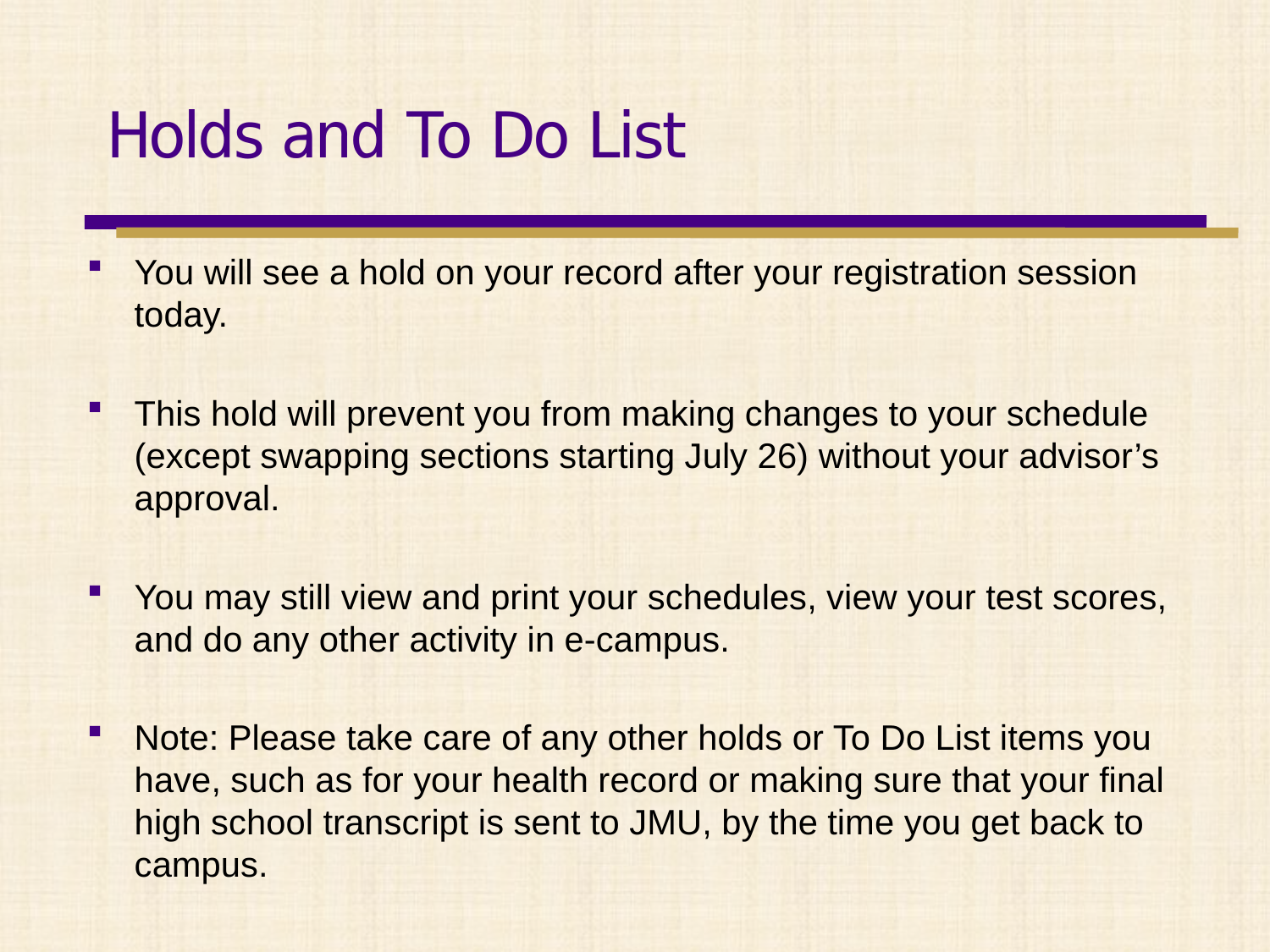

Holds and To Do List
You will see a hold on your record after your registration session today.

This hold will prevent you from making changes to your schedule (except swapping sections starting July 26) without your advisor’s approval.

You may still view and print your schedules, view your test scores, and do any other activity in e-campus.

Note: Please take care of any other holds or To Do List items you have, such as for your health record or making sure that your final high school transcript is sent to JMU, by the time you get back to campus.